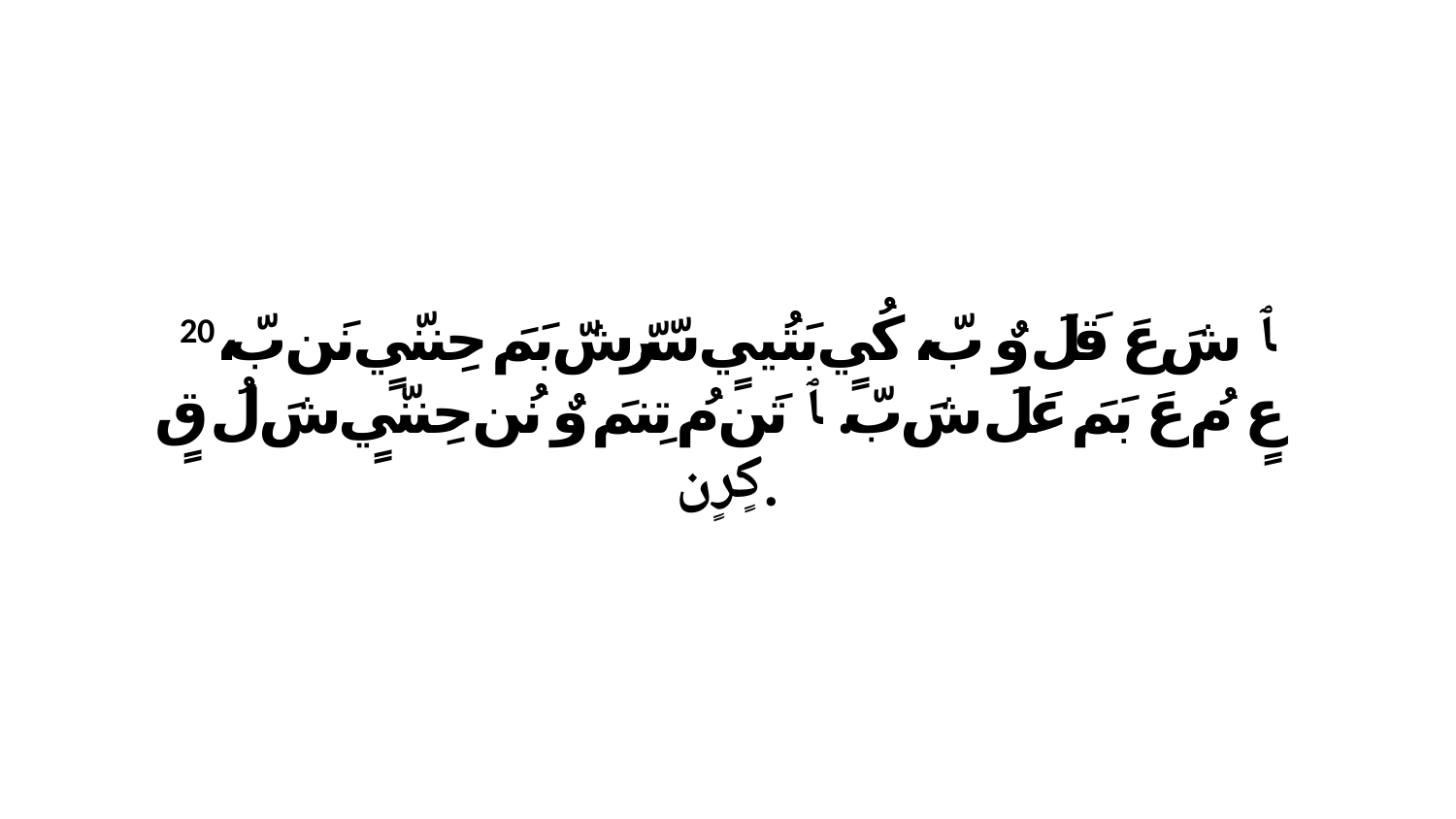

20 ﭑ شَ عَ قَلَ وٌ بّ، كُيٍ بَتُييٍ سّرّشّ بَمَ حِننّيٍ نَن بّ، عٍ مُ عَ بَمَ عَلَ شَ بّ. ﭑ تَن مُ تِنمَ وٌ نُن حِننّيٍ شَ لُ قٍ كٍرٍن.